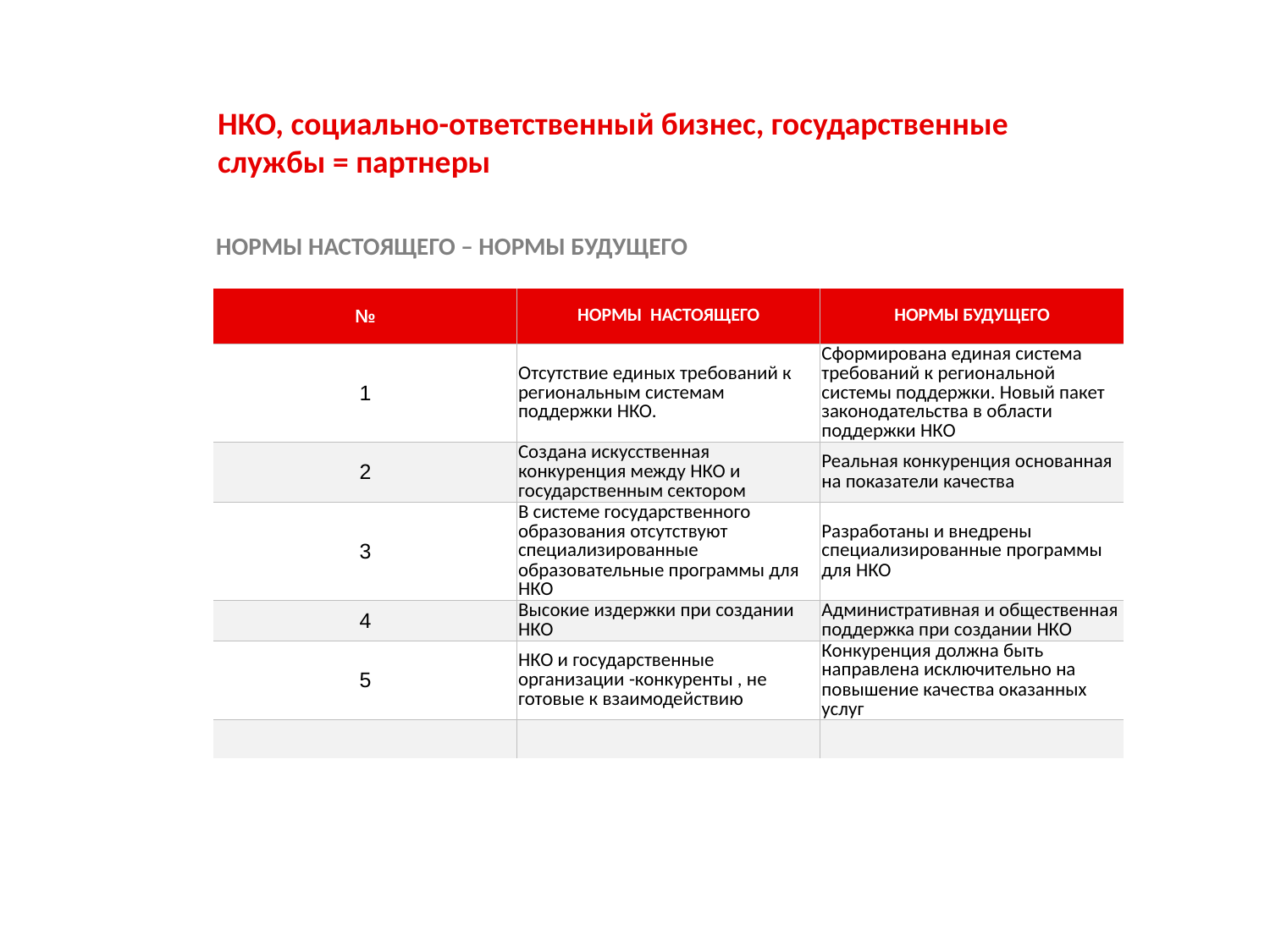

НКО, социально-ответственный бизнес, государственные службы = партнеры
НОРМЫ НАСТОЯЩЕГО – НОРМЫ БУДУЩЕГО
| № | НОРМЫ НАСТОЯЩЕГО | НОРМЫ БУДУЩЕГО |
| --- | --- | --- |
| 1 | Отсутствие единых требований к региональным системам поддержки НКО. | Сформирована единая система требований к региональной системы поддержки. Новый пакет законодательства в области поддержки НКО |
| 2 | Создана искусственная конкуренция между НКО и государственным сектором | Реальная конкуренция основанная на показатели качества |
| 3 | В системе государственного образования отсутствуют специализированные образовательные программы для НКО | Разработаны и внедрены специализированные программы для НКО |
| 4 | Высокие издержки при создании НКО | Административная и общественная поддержка при создании НКО |
| 5 | НКО и государственные организации -конкуренты , не готовые к взаимодействию | Конкуренция должна быть направлена исключительно на повышение качества оказанных услуг |
|  |  |  |